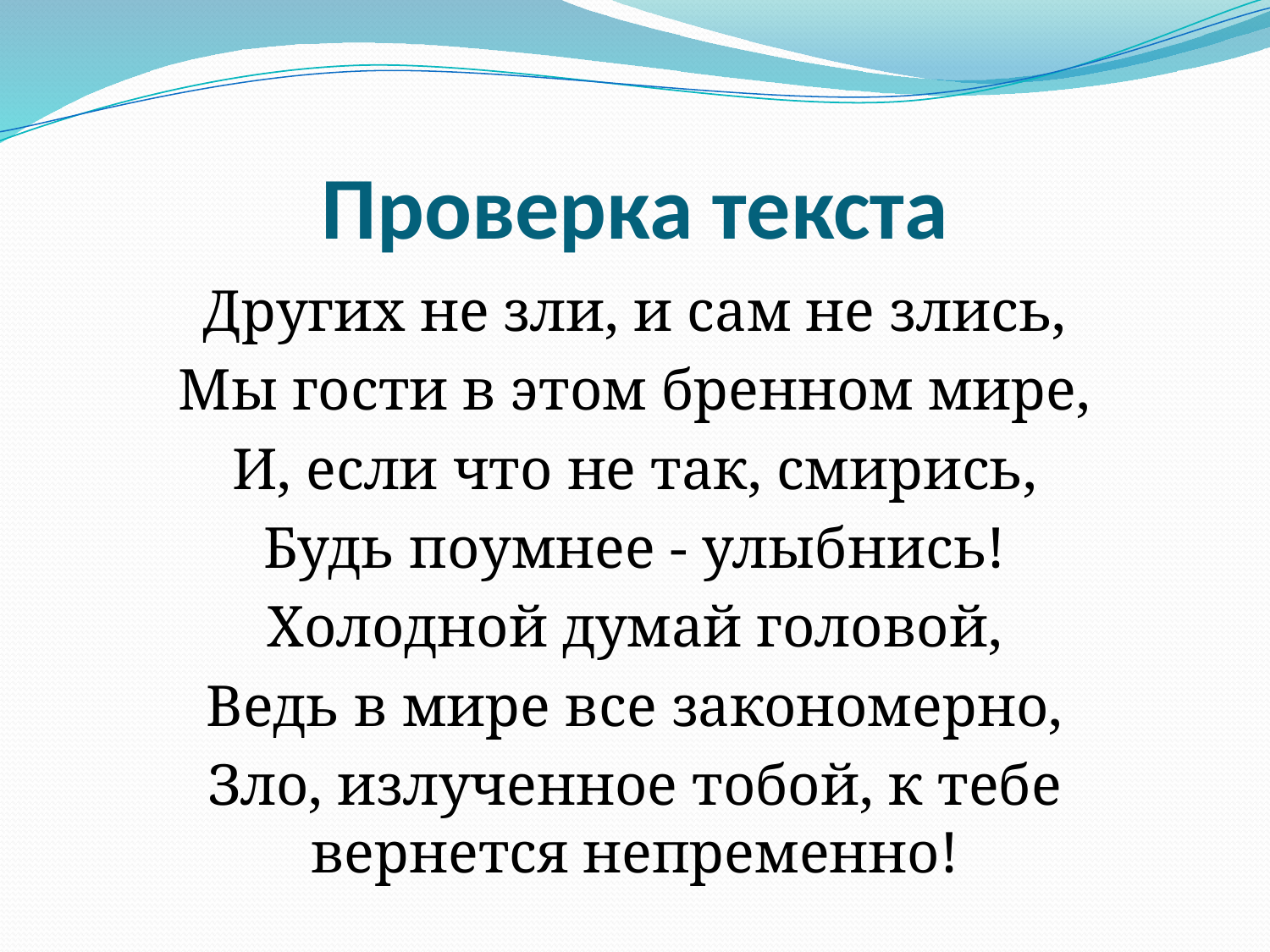

# Проверка текста
Других не зли, и сам не злись,
Мы гости в этом бренном мире,
И, если что не так, смирись,
Будь поумнее - улыбнись!
Холодной думай головой,
Ведь в мире все закономерно,
Зло, излученное тобой, к тебе вернется непременно!